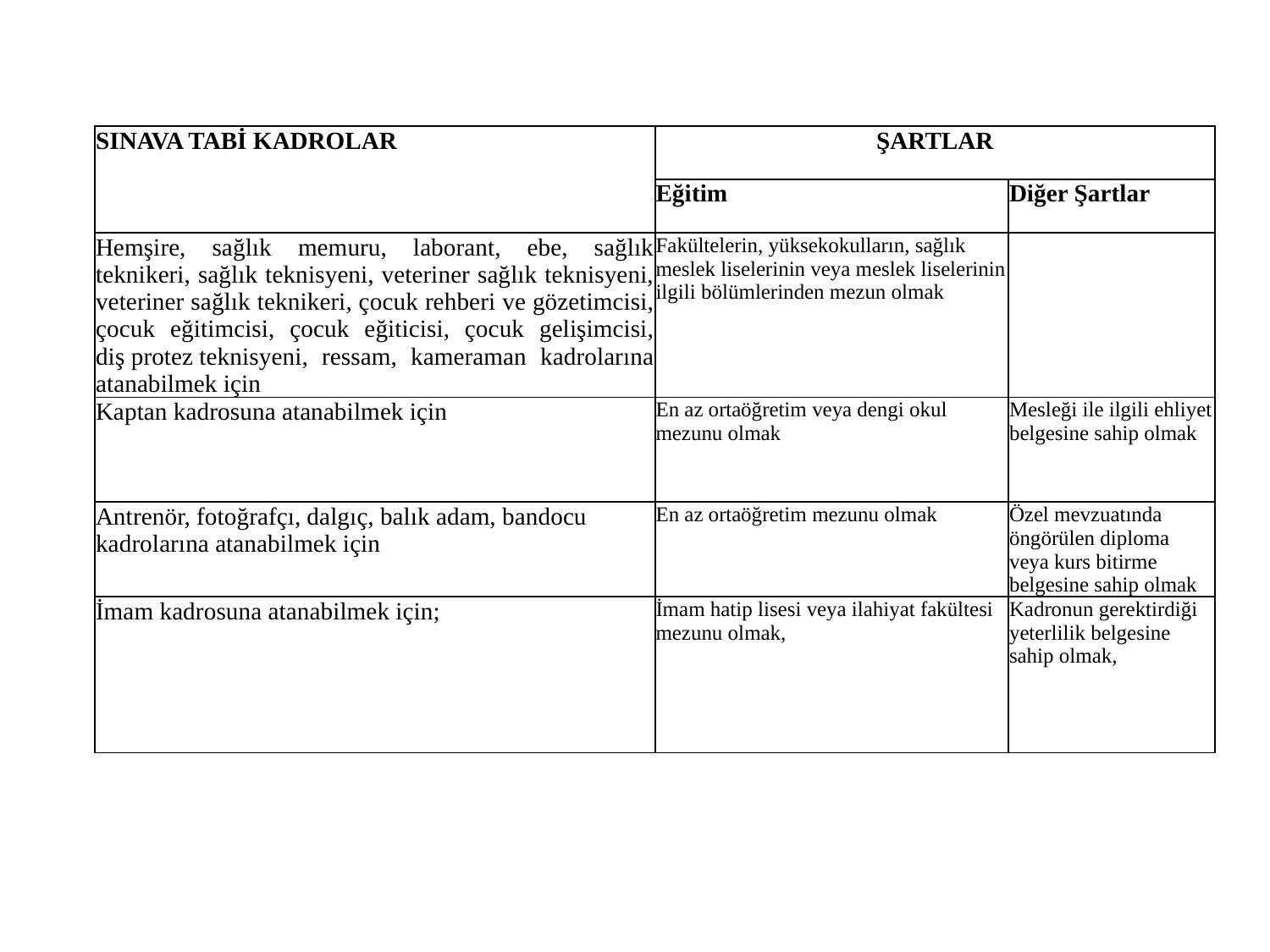

| SINAVA TABİ KADROLAR | ŞARTLAR |  |
| --- | --- | --- |
|  | Eğitim | Diğer Şartlar |
| Hemşire, sağlık memuru, laborant, ebe, sağlık teknikeri, sağlık teknisyeni, veteriner sağlık teknisyeni, veteriner sağlık teknikeri, çocuk rehberi ve gözetimcisi, çocuk eğitimcisi, çocuk eğiticisi, çocuk gelişimcisi, diş protez teknisyeni, ressam, kameraman kadrolarına atanabilmek için | Fakültelerin, yüksekokulların, sağlık meslek liselerinin veya meslek liselerinin ilgili bölümlerinden mezun olmak |  |
| Kaptan kadrosuna atanabilmek için | En az ortaöğretim veya dengi okul mezunu olmak | Mesleği ile ilgili ehliyet belgesine sahip olmak |
| Antrenör, fotoğrafçı, dalgıç, balık adam, bandocu kadrolarına atanabilmek için | En az ortaöğretim mezunu olmak | Özel mevzuatında öngörülen diploma veya kurs bitirme belgesine sahip olmak |
| İmam kadrosuna atanabilmek için; | İmam hatip lisesi veya ilahiyat fakültesi mezunu olmak, | Kadronun gerektirdiği yeterlilik belgesine sahip olmak, |